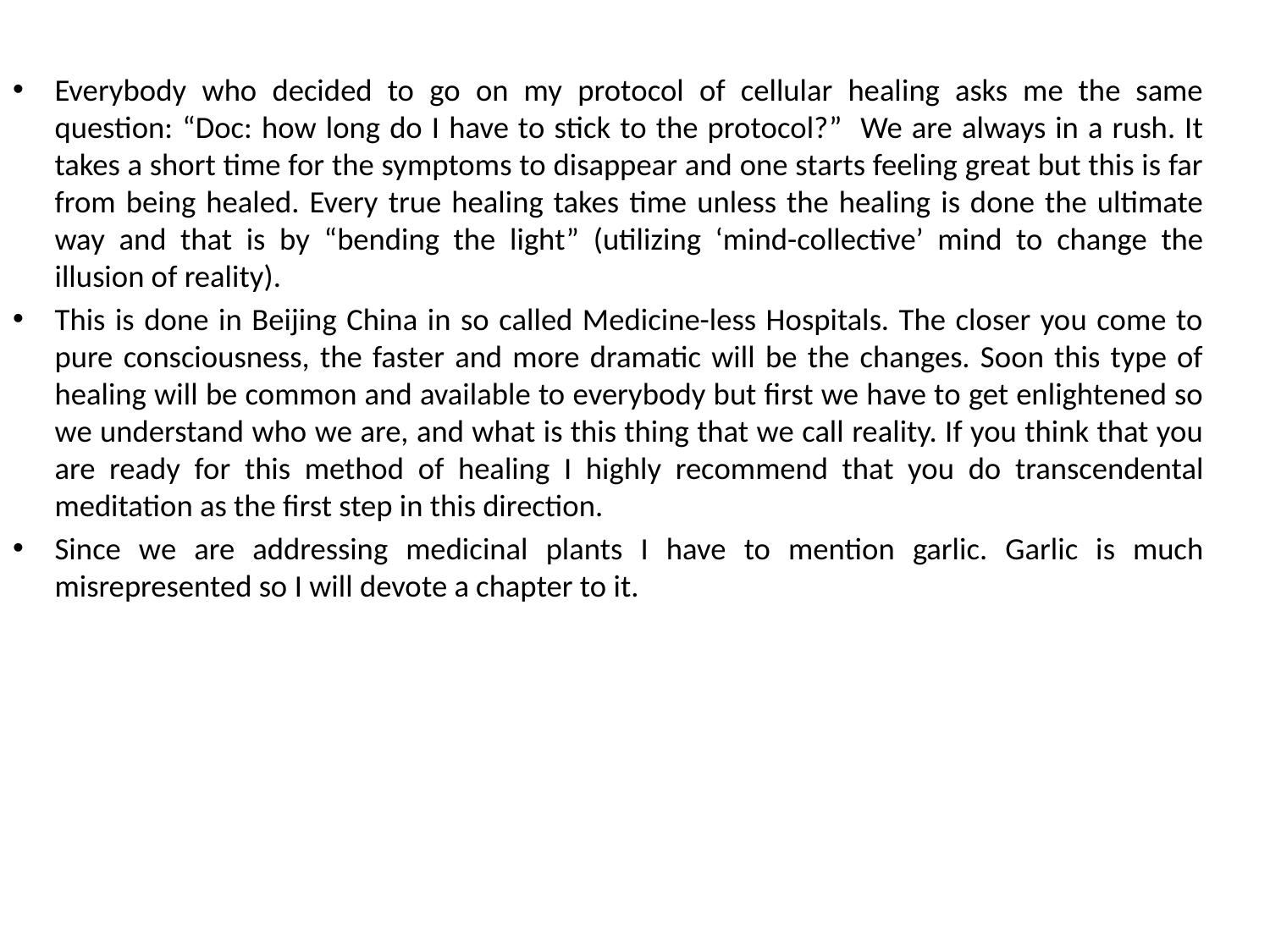

Everybody who decided to go on my protocol of cellular healing asks me the same question: “Doc: how long do I have to stick to the protocol?”  We are always in a rush. It takes a short time for the symptoms to disappear and one starts feeling great but this is far from being healed. Every true healing takes time unless the healing is done the ultimate way and that is by “bending the light” (utilizing ‘mind-collective’ mind to change the illusion of reality).
This is done in Beijing China in so called Medicine-less Hospitals. The closer you come to pure consciousness, the faster and more dramatic will be the changes. Soon this type of healing will be common and available to everybody but first we have to get enlightened so we understand who we are, and what is this thing that we call reality. If you think that you are ready for this method of healing I highly recommend that you do transcendental meditation as the first step in this direction.
Since we are addressing medicinal plants I have to mention garlic. Garlic is much misrepresented so I will devote a chapter to it.